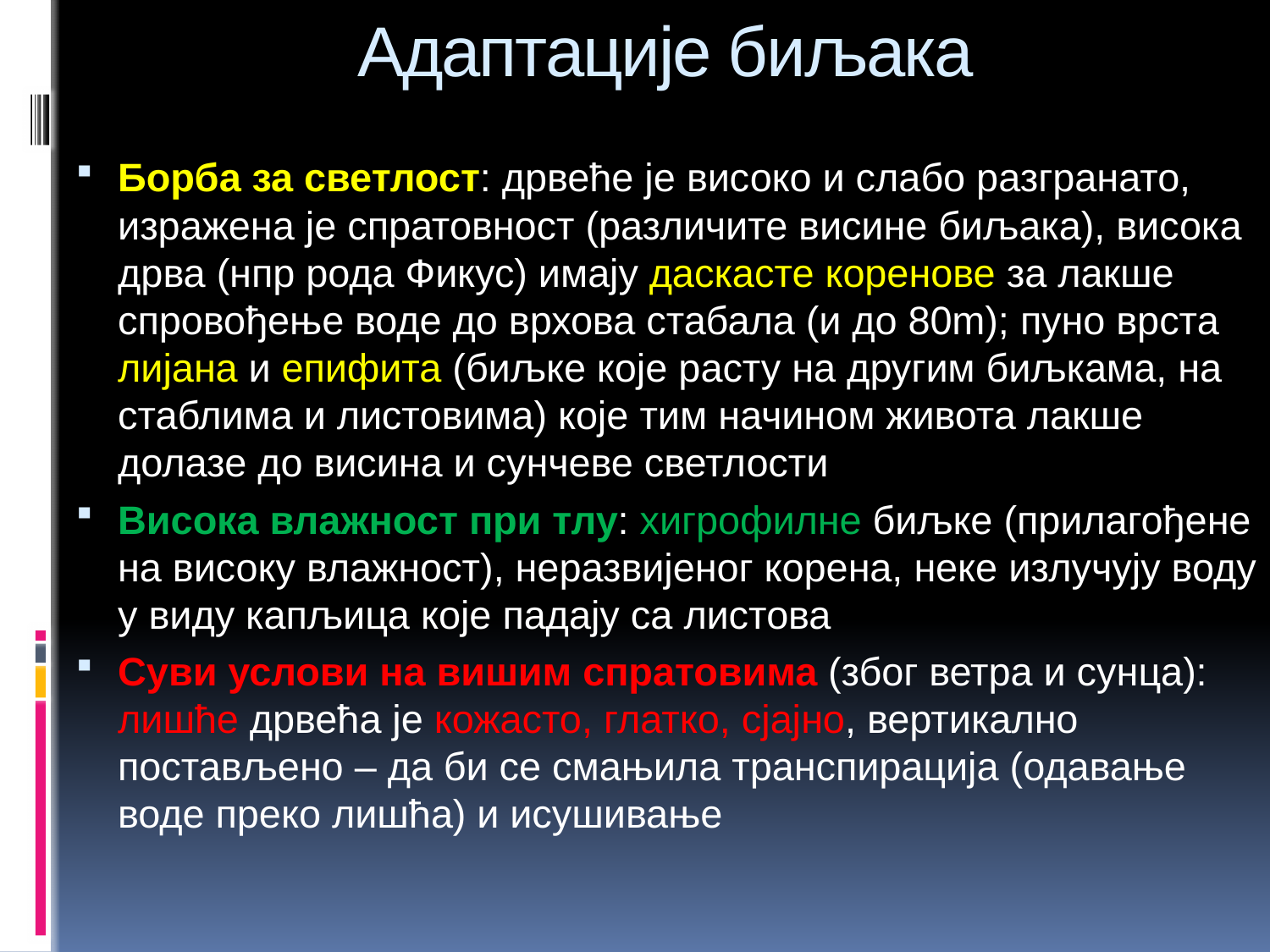

# Адаптације биљака
Борба за светлост: дрвеће је високо и слабо разгранато, изражена је спратовност (различите висине биљака), висока дрва (нпр рода Фикус) имају даскасте коренове за лакше спровођење воде до врхова стабала (и до 80m); пуно врста лијана и епифита (биљке које расту на другим биљкама, на стаблима и листовима) које тим начином живота лакше долазе до висина и сунчеве светлости
Висока влажност при тлу: хигрофилне биљке (прилагођене на високу влажност), неразвијеног корена, неке излучују воду у виду капљица које падају са листова
Суви услови на вишим спратовима (због ветра и сунца): лишће дрвећа је кожасто, глатко, сјајно, вертикално постављено – да би се смањила транспирација (одавање воде преко лишћа) и исушивање